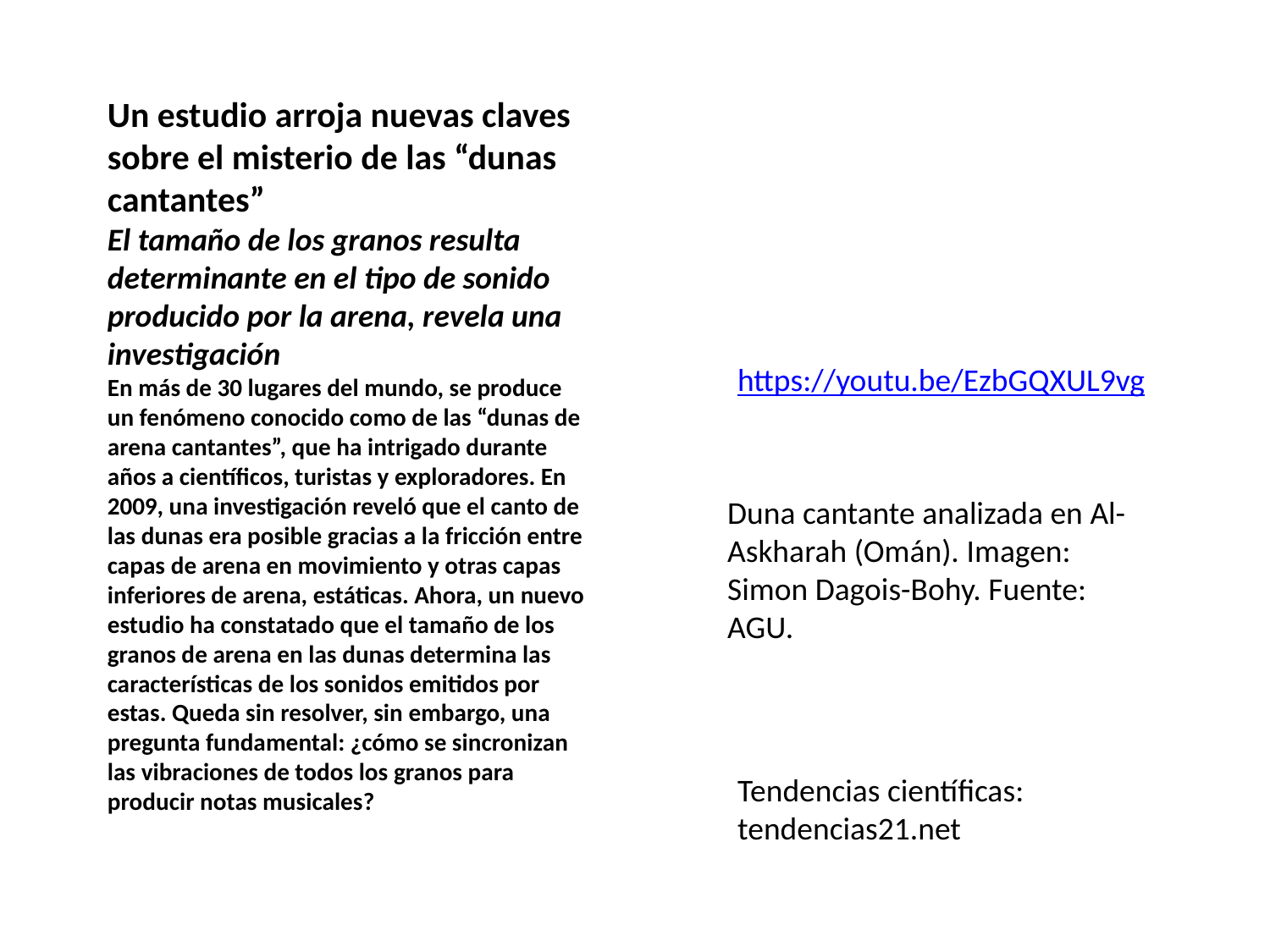

Un estudio arroja nuevas claves sobre el misterio de las “dunas cantantes”
El tamaño de los granos resulta determinante en el tipo de sonido producido por la arena, revela una investigación
En más de 30 lugares del mundo, se produce un fenómeno conocido como de las “dunas de arena cantantes”, que ha intrigado durante años a científicos, turistas y exploradores. En 2009, una investigación reveló que el canto de las dunas era posible gracias a la fricción entre capas de arena en movimiento y otras capas inferiores de arena, estáticas. Ahora, un nuevo estudio ha constatado que el tamaño de los granos de arena en las dunas determina las características de los sonidos emitidos por estas. Queda sin resolver, sin embargo, una pregunta fundamental: ¿cómo se sincronizan las vibraciones de todos los granos para producir notas musicales?
https://youtu.be/EzbGQXUL9vg

Duna cantante analizada en Al-Askharah (Omán). Imagen: Simon Dagois-Bohy. Fuente: AGU.

Tendencias científicas:
tendencias21.net